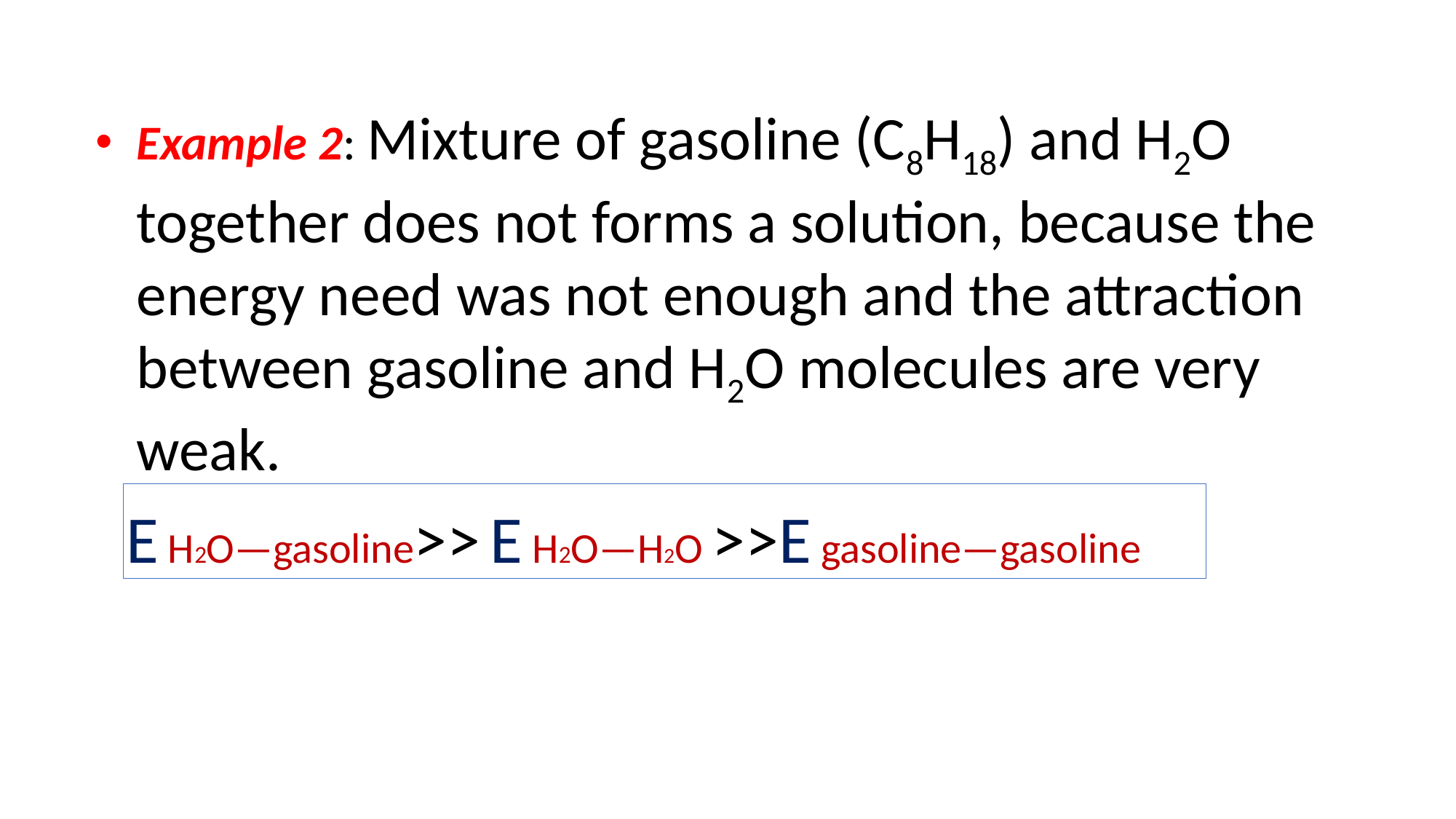

Example 2: Mixture of gasoline (C8H18) and H2O together does not forms a solution, because the energy need was not enough and the attraction between gasoline and H2O molecules are very weak.
  E H2O—gasoline˃˃ E H2O—H2O ˃˃E gasoline—gasoline